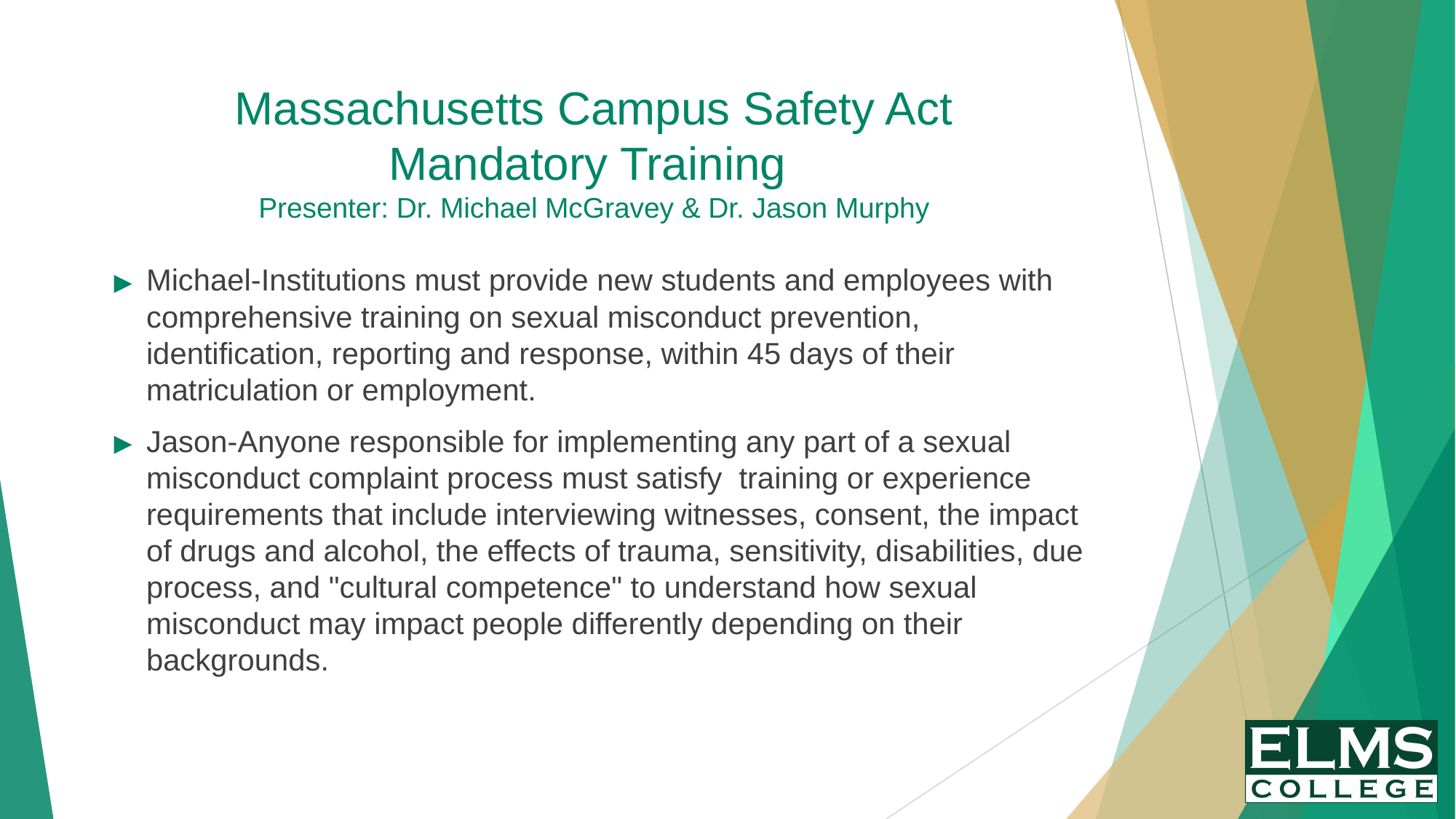

# Massachusetts Campus Safety Act Mandatory Training Presenter: Dr. Michael McGravey & Dr. Jason Murphy
Michael-Institutions must provide new students and employees with comprehensive training on sexual misconduct prevention, identification, reporting and response, within 45 days of their matriculation or employment.
Jason-Anyone responsible for implementing any part of a sexual misconduct complaint process must satisfy  training or experience requirements that include interviewing witnesses, consent, the impact of drugs and alcohol, the effects of trauma, sensitivity, disabilities, due process, and "cultural competence" to understand how sexual misconduct may impact people differently depending on their backgrounds.